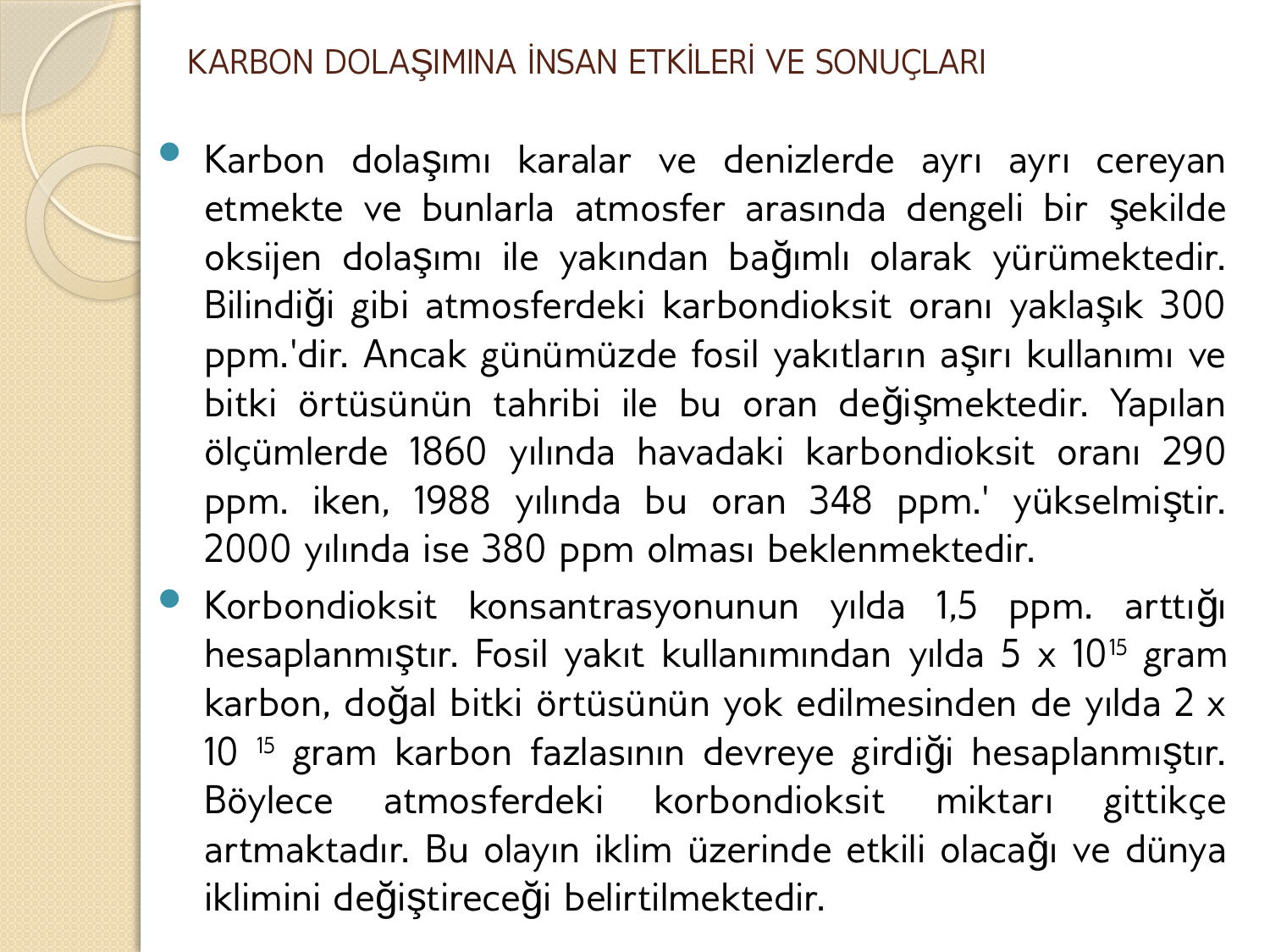

# KARBON DOLAŞIMINA İNSAN ETKİLERİ VE SONUÇLARI
Karbon dolaşımı karalar ve denizlerde ayrı ayrı cereyan etmekte ve bunlarla atmosfer arasında dengeli bir şekilde oksijen dolaşımı ile yakından bağımlı olarak yürümektedir. Bilindiği gibi atmosferdeki karbondioksit oranı yaklaşık 300 ppm.'dir. Ancak günümüzde fosil yakıtların aşırı kullanımı ve bitki örtüsünün tahribi ile bu oran değişmektedir. Yapılan ölçümlerde 1860 yılında havadaki karbondioksit oranı 290 ppm. iken, 1988 yılında bu oran 348 ppm.' yükselmiştir. 2000 yılında ise 380 ppm olması beklenmektedir.
Korbondioksit konsantrasyonunun yılda 1,5 ppm. arttığı hesaplanmıştır. Fosil yakıt kullanımından yılda 5 x 1015 gram karbon, doğal bitki örtüsünün yok edilmesinden de yılda 2 x 10 15 gram karbon fazlasının devreye girdiği hesaplanmıştır. Böylece atmosferdeki korbondioksit miktarı gittikçe artmaktadır. Bu olayın iklim üzerinde etkili olacağı ve dünya iklimini değiştireceği belirtilmektedir.